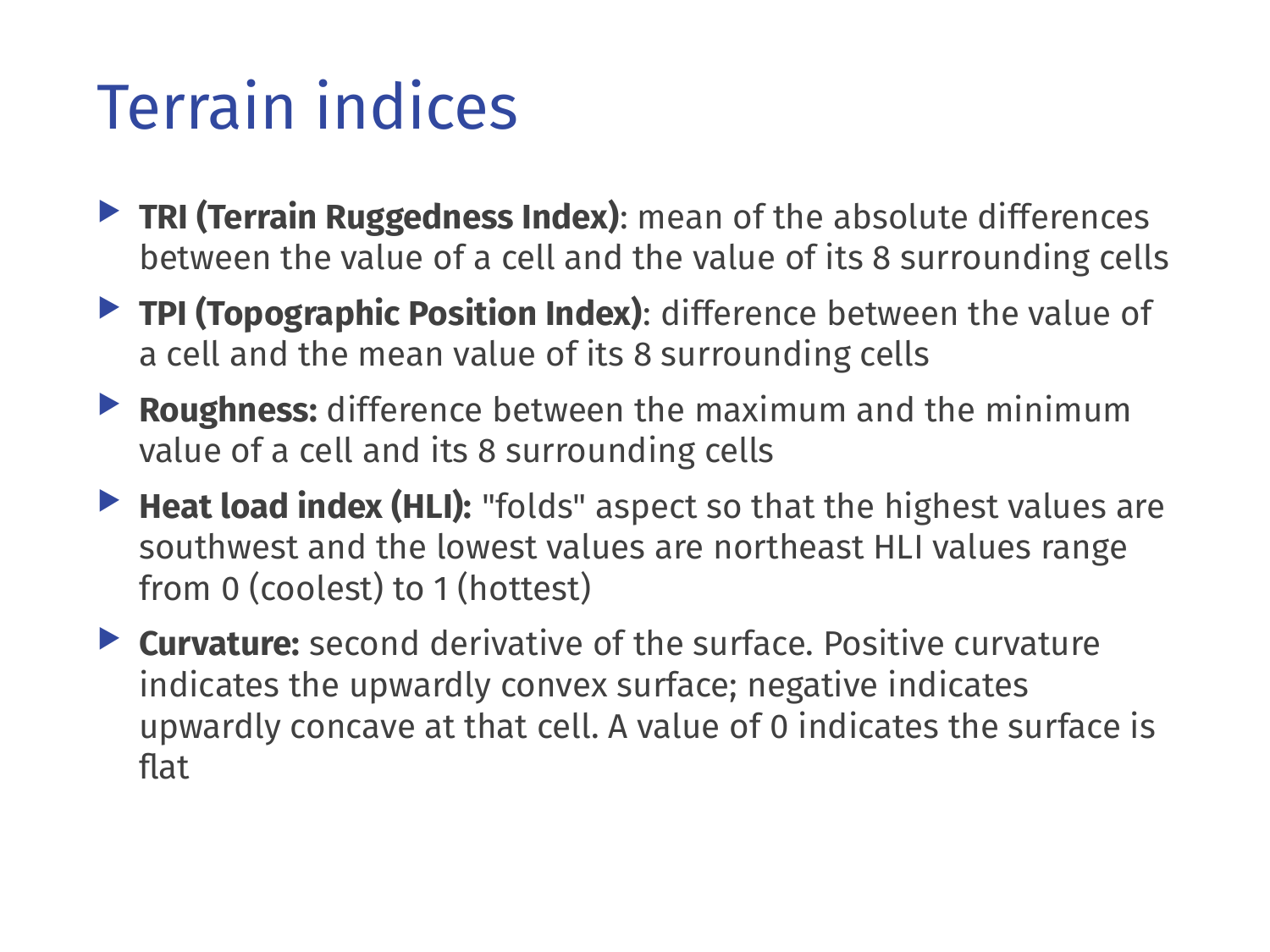

# Terrain indices
TRI (Terrain Ruggedness Index): mean of the absolute differences between the value of a cell and the value of its 8 surrounding cells
TPI (Topographic Position Index): difference between the value of a cell and the mean value of its 8 surrounding cells
Roughness: difference between the maximum and the minimum value of a cell and its 8 surrounding cells
Heat load index (HLI): "folds" aspect so that the highest values are southwest and the lowest values are northeast HLI values range from 0 (coolest) to 1 (hottest)
Curvature: second derivative of the surface. Positive curvature indicates the upwardly convex surface; negative indicates upwardly concave at that cell. A value of 0 indicates the surface is flat